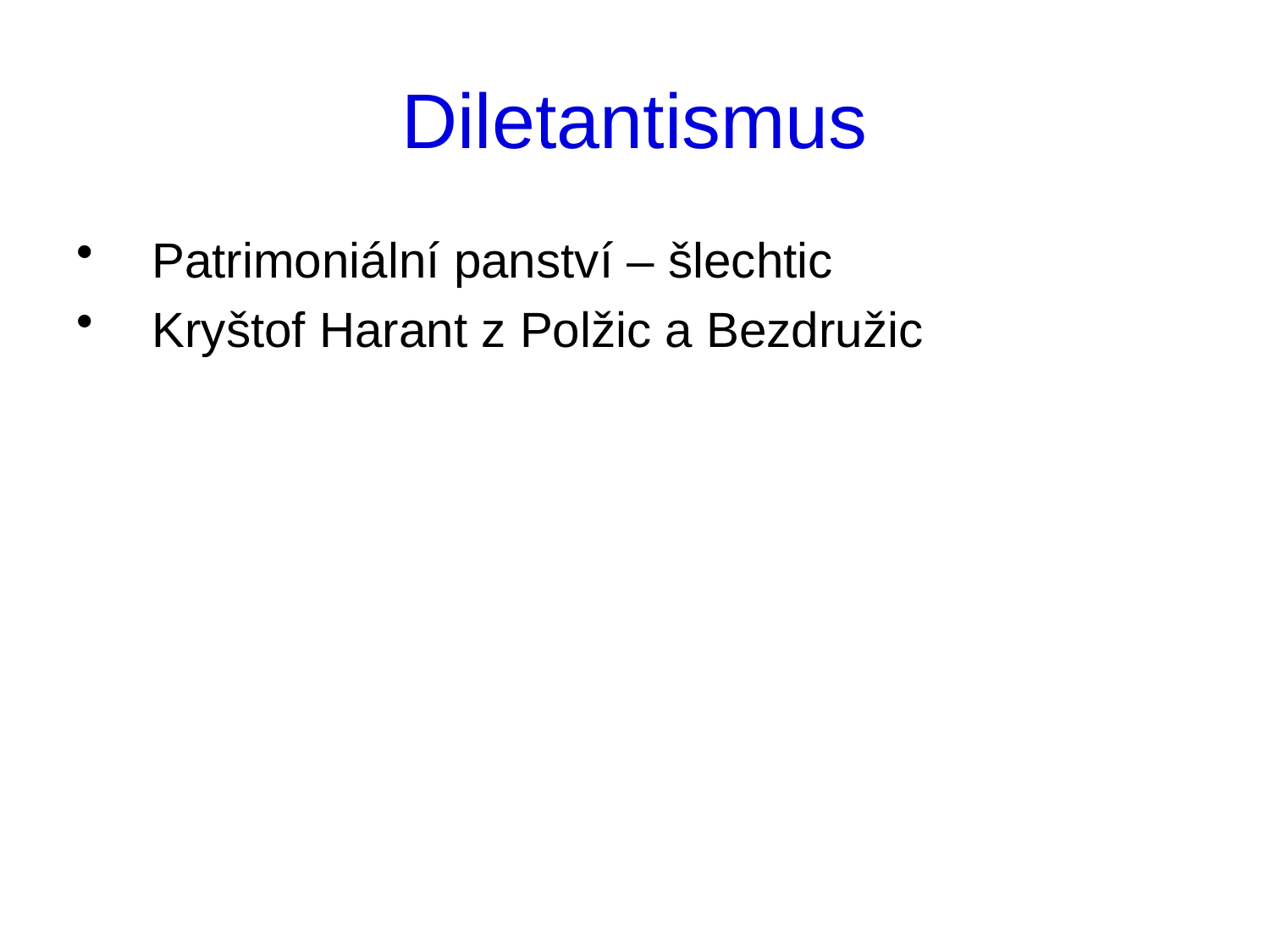

# Diletantismus
Patrimoniální panství – šlechtic
Kryštof Harant z Polžic a Bezdružic